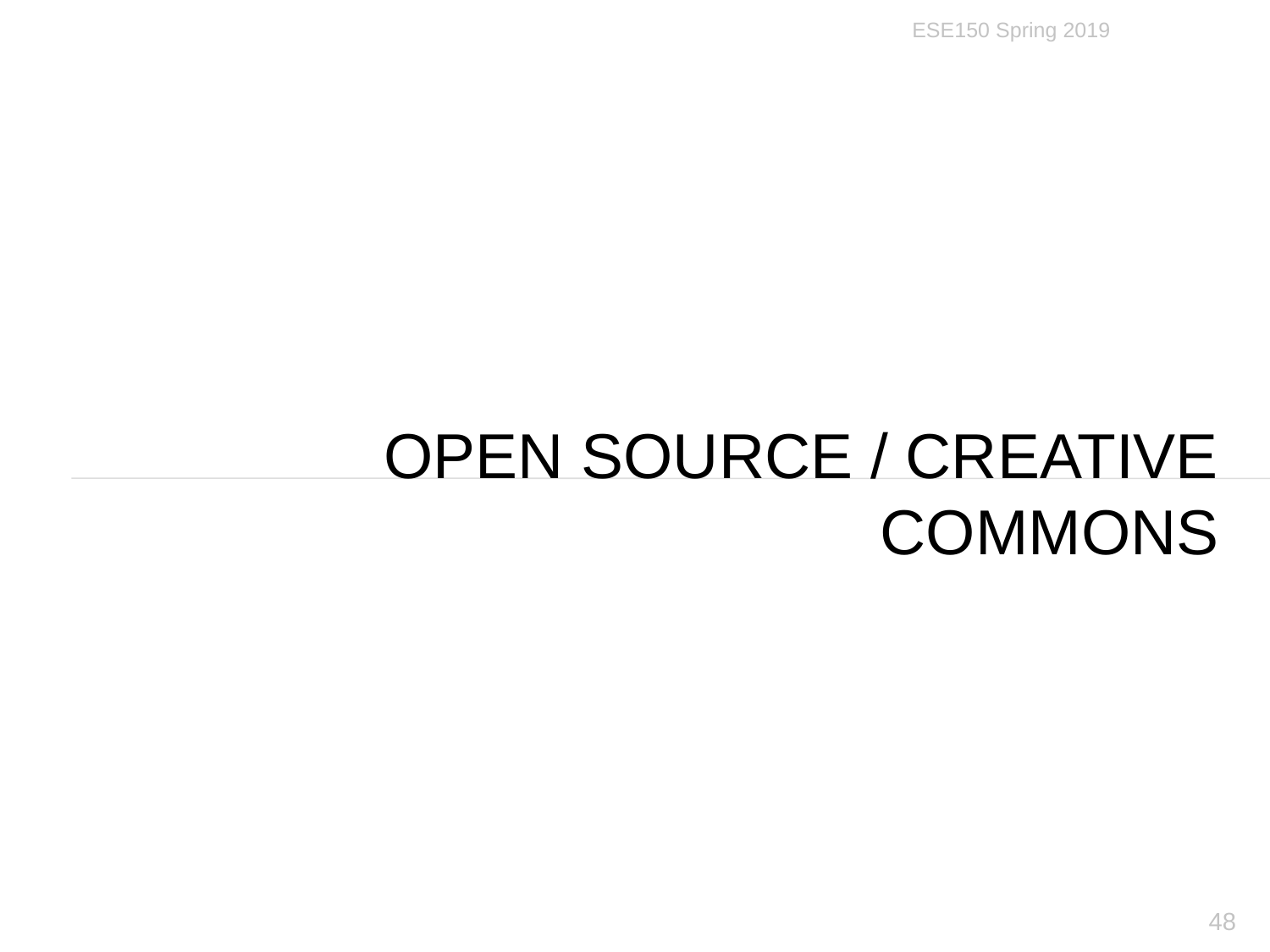

ESE150 Spring 2019

# Open Source / Creative Commons
48